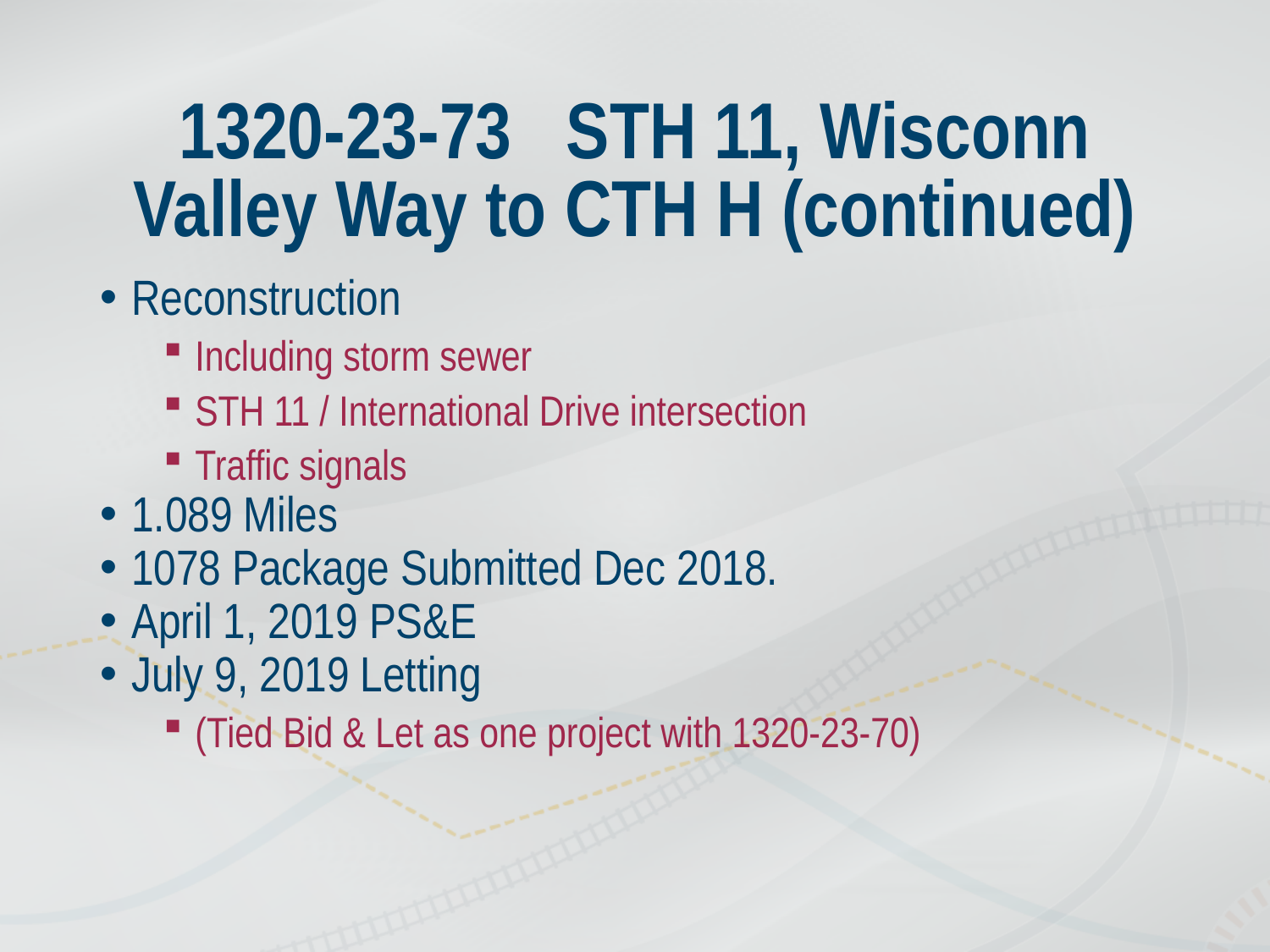

1320-23-73   STH 11, Wisconn Valley Way to CTH H (continued)
Reconstruction
Including storm sewer
STH 11 / International Drive intersection
Traffic signals
1.089 Miles
1078 Package Submitted Dec 2018.
April 1, 2019 PS&E
July 9, 2019 Letting
(Tied Bid & Let as one project with 1320-23-70)